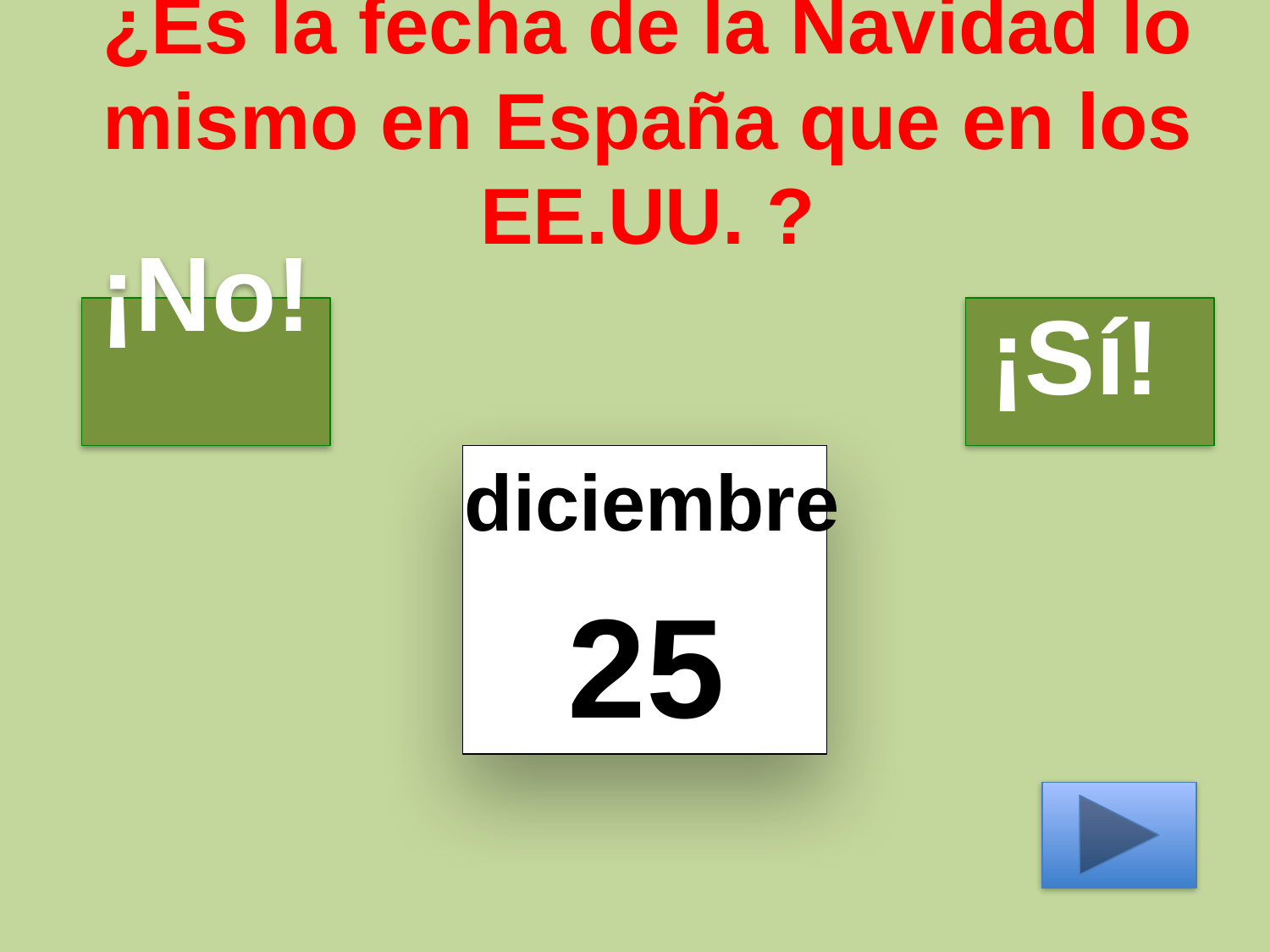

# ¿Es la fecha de la Navidad lo mismo en España que en los EE.UU. ?
¡No!

¡Sí!

 diciembre

25